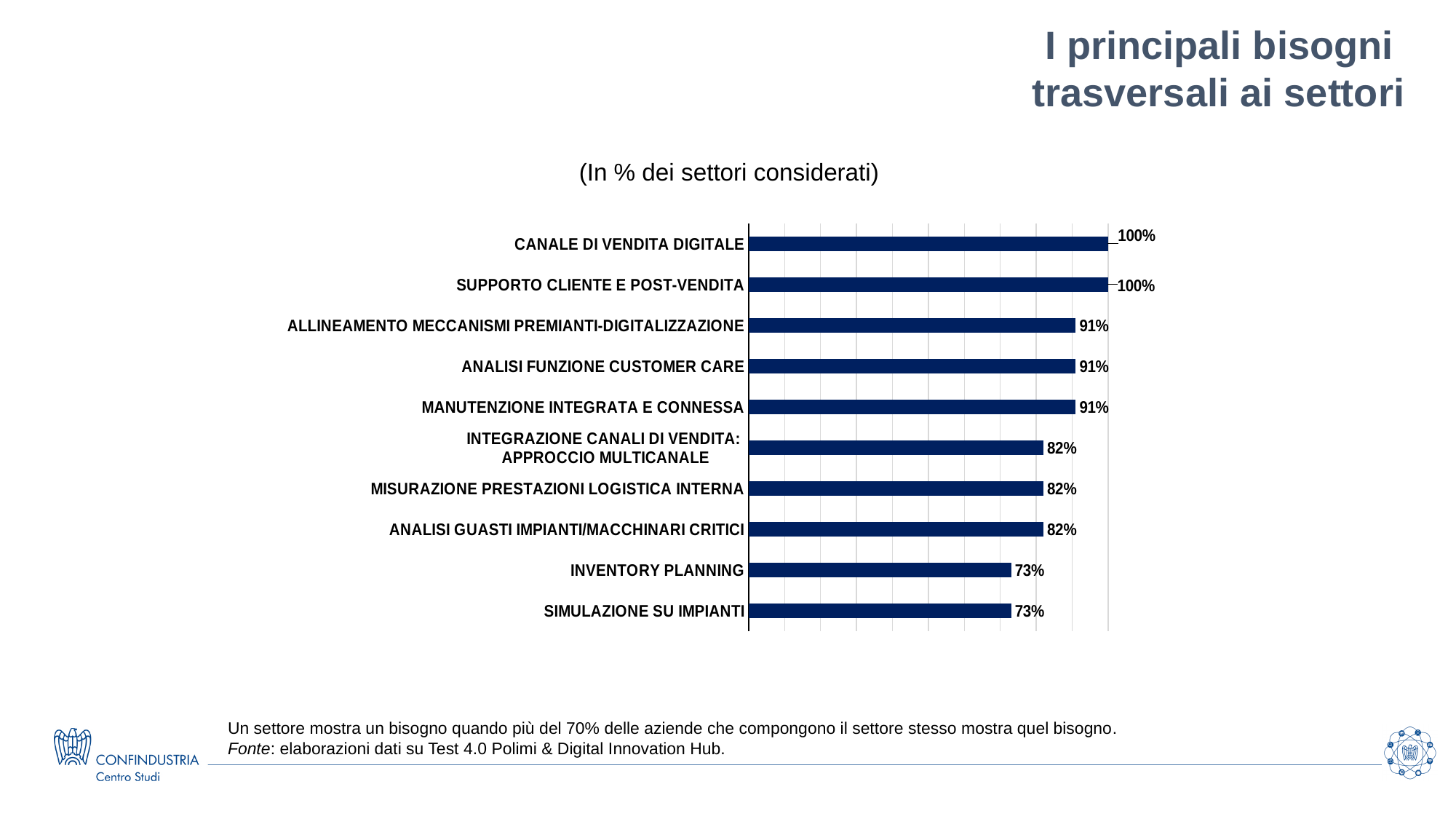

I principali bisogni
trasversali ai settori
(In % dei settori considerati)

### Chart

| Category |  |
|---|---|
| SIMULAZIONE SU IMPIANTI | 0.73 |
| INVENTORY PLANNING | 0.73 |
| ANALISI GUASTI IMPIANTI/MACCHINARI CRITICI | 0.82 |
| MISURAZIONE PRESTAZIONI LOGISTICA INTERNA | 0.82 |
| INTEGRAZIONE CANALI DI VENDITA:
APPROCCIO MULTICANALE | 0.82 |
| MANUTENZIONE INTEGRATA E CONNESSA | 0.91 |
| ANALISI FUNZIONE CUSTOMER CARE | 0.91 |
| ALLINEAMENTO MECCANISMI PREMIANTI-DIGITALIZZAZIONE | 0.91 |
| SUPPORTO CLIENTE E POST-VENDITA | 1.0 |
| CANALE DI VENDITA DIGITALE | 1.0 |
Un settore mostra un bisogno quando più del 70% delle aziende che compongono il settore stesso mostra quel bisogno.
Fonte: elaborazioni dati su Test 4.0 Polimi & Digital Innovation Hub.